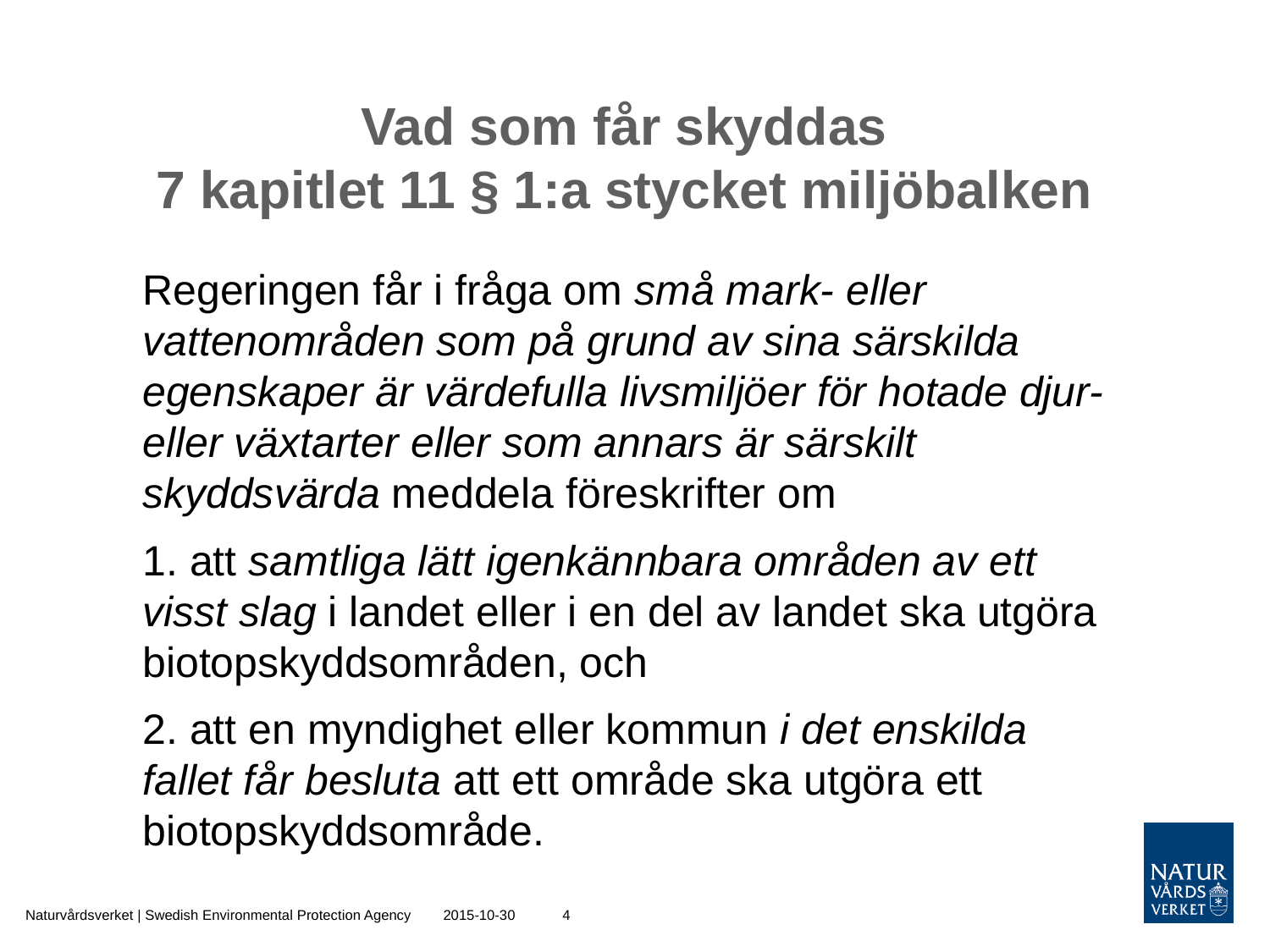

# Vad som får skyddas 7 kapitlet 11 § 1:a stycket miljöbalken
	Regeringen får i fråga om små mark- eller vattenområden som på grund av sina särskilda egenskaper är värdefulla livsmiljöer för hotade djur- eller växtarter eller som annars är särskilt skyddsvärda meddela föreskrifter om
1. att samtliga lätt igenkännbara områden av ett visst slag i landet eller i en del av landet ska utgöra biotopskyddsområden, och
2. att en myndighet eller kommun i det enskilda fallet får besluta att ett område ska utgöra ett biotopskyddsområde.
Naturvårdsverket | Swedish Environmental Protection Agency
2015-10-30
4